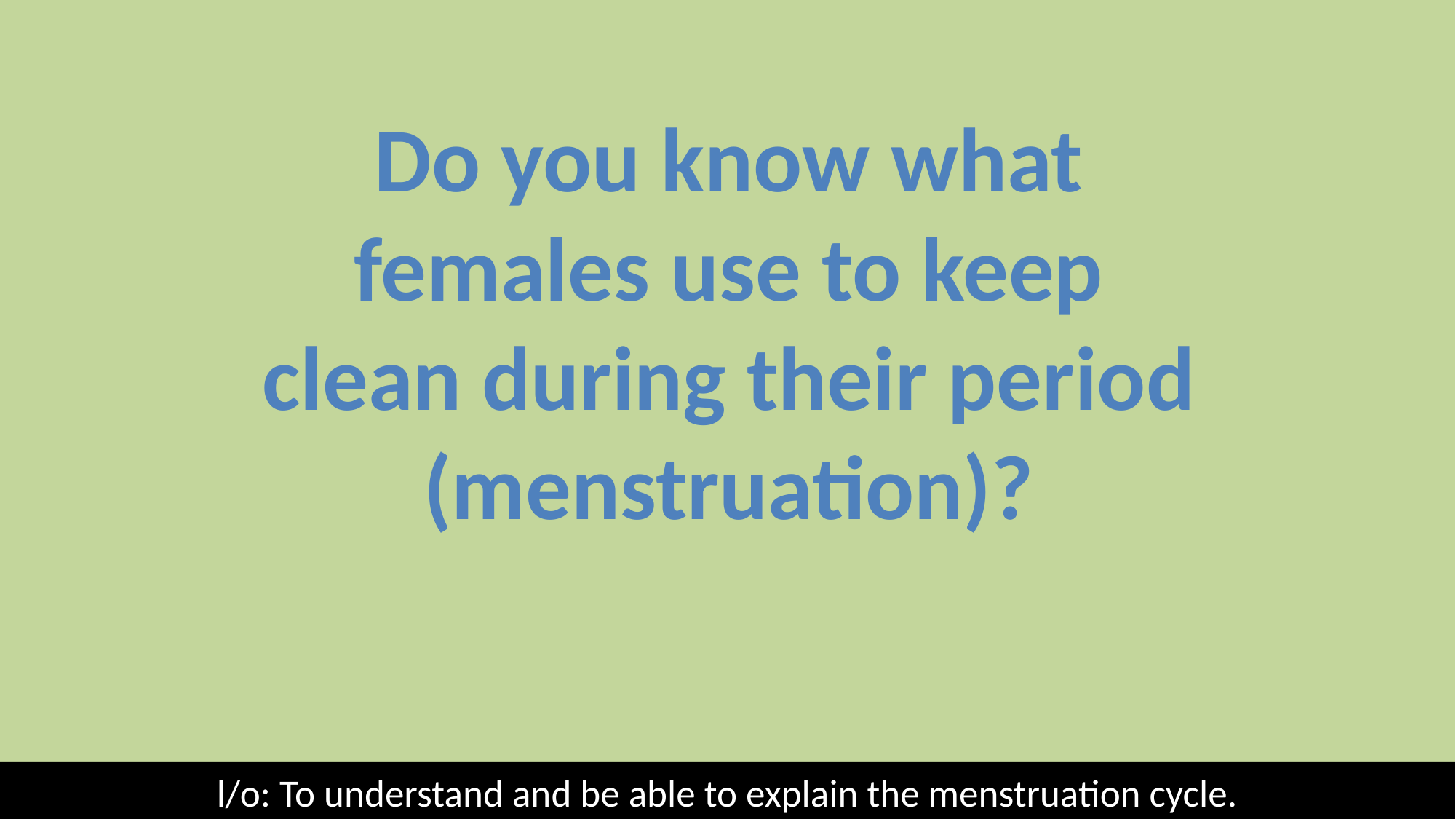

# Do you know what females use to keep clean during their period (menstruation)?
l/o: To understand and be able to explain the menstruation cycle.